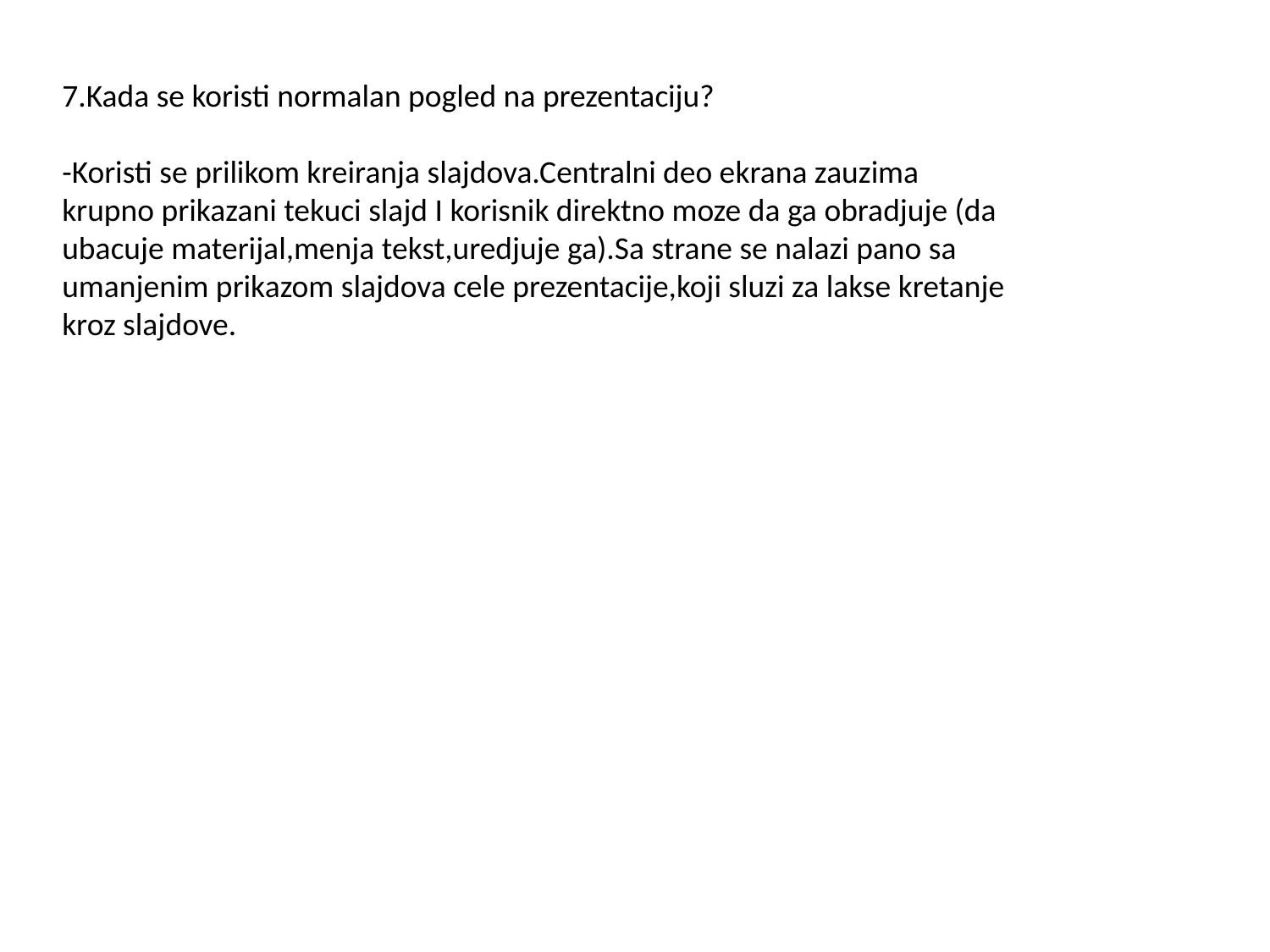

7.Kada se koristi normalan pogled na prezentaciju?

-Koristi se prilikom kreiranja slajdova.Centralni deo ekrana zauzima krupno prikazani tekuci slajd I korisnik direktno moze da ga obradjuje (da ubacuje materijal,menja tekst,uredjuje ga).Sa strane se nalazi pano sa umanjenim prikazom slajdova cele prezentacije,koji sluzi za lakse kretanje kroz slajdove.